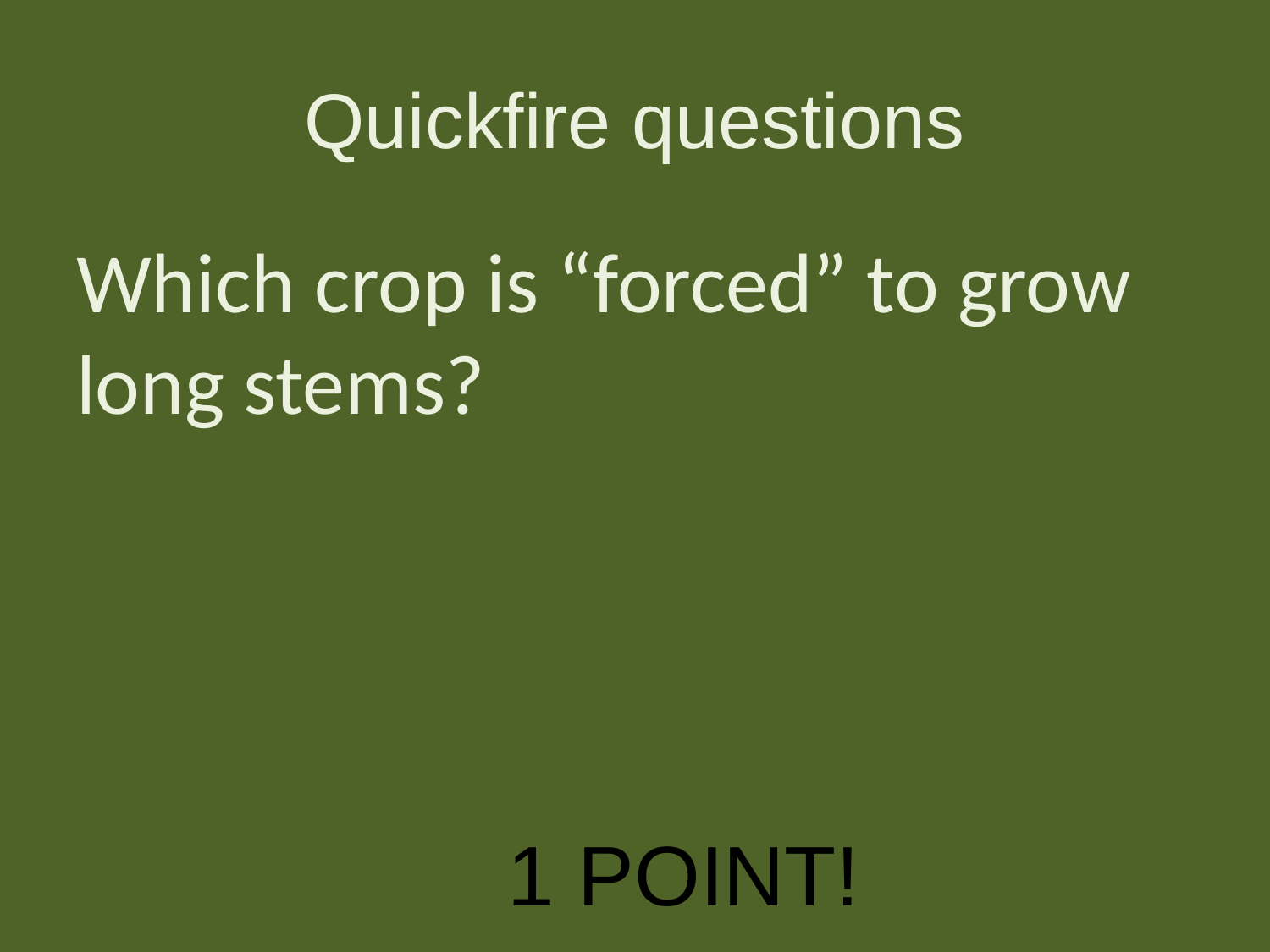

# Quickfire questions
Which crop is “forced” to grow long stems?
1 POINT!